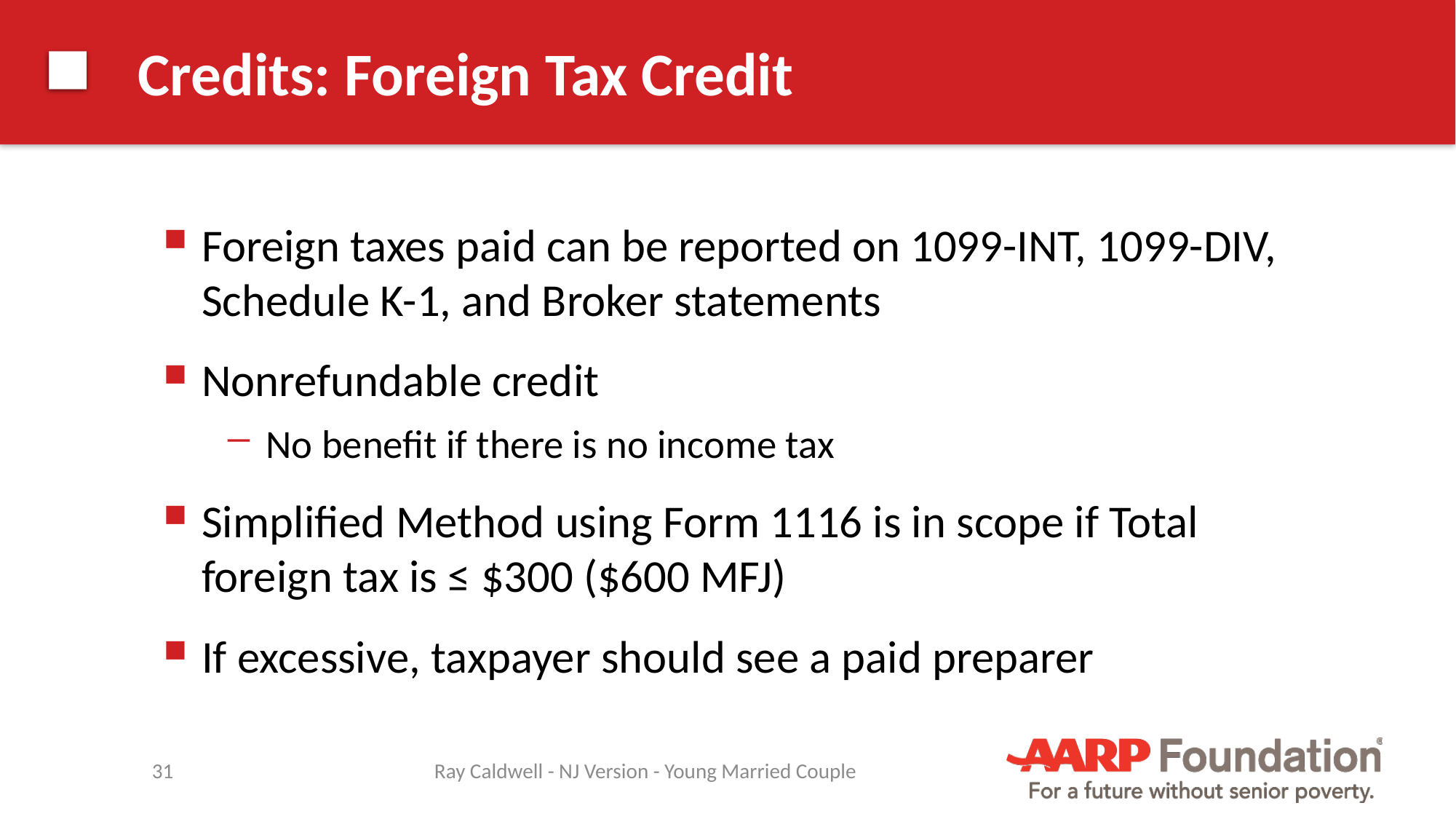

# Credits: Foreign Tax Credit
Foreign taxes paid can be reported on 1099-INT, 1099-DIV, Schedule K-1, and Broker statements
Nonrefundable credit
No benefit if there is no income tax
Simplified Method using Form 1116 is in scope if Total foreign tax is ≤ $300 ($600 MFJ)
If excessive, taxpayer should see a paid preparer

31
Ray Caldwell - NJ Version - Young Married Couple